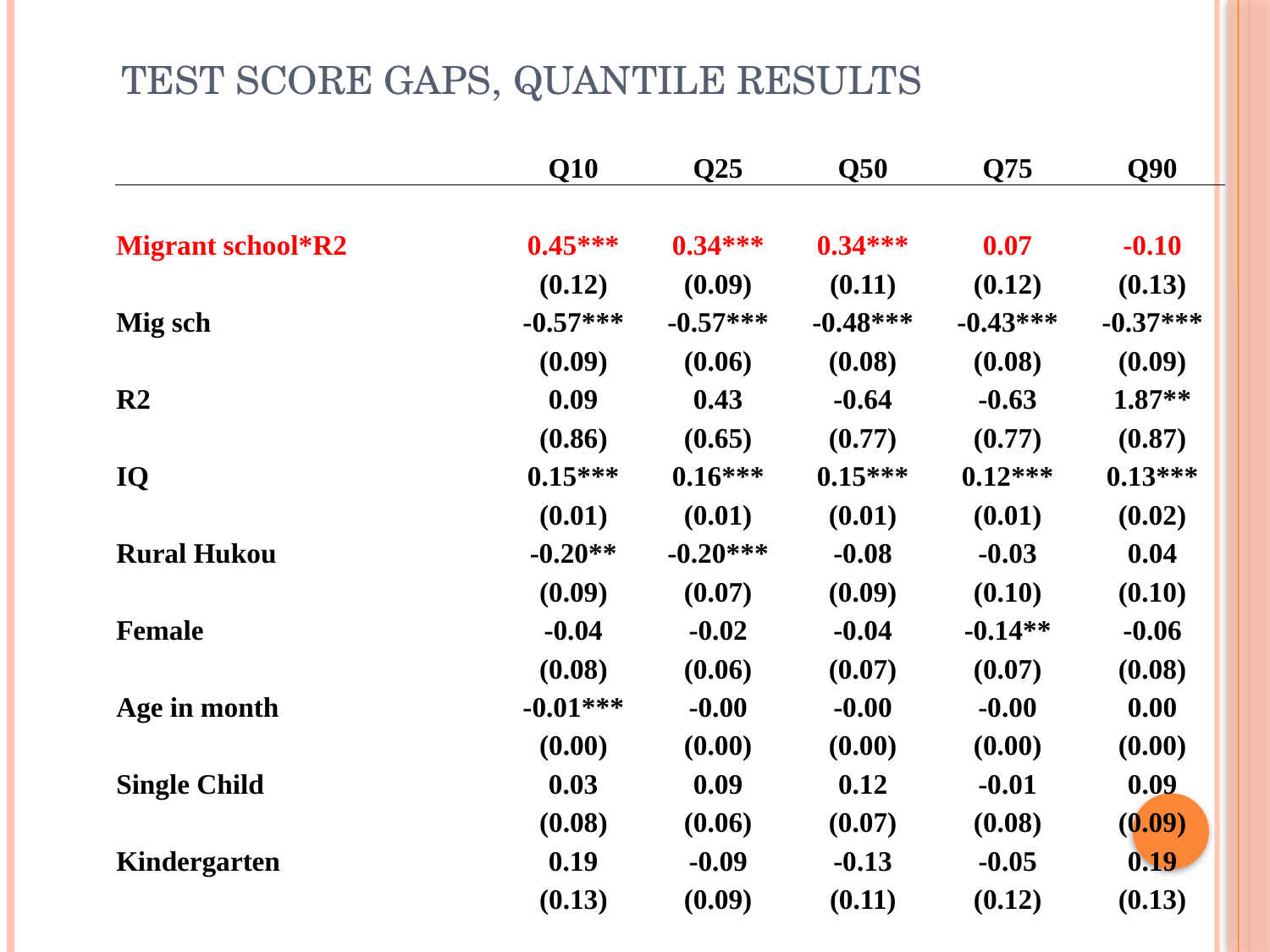

# Test score gaps, quantile results
|  | Q10 | Q25 | Q50 | Q75 | Q90 |
| --- | --- | --- | --- | --- | --- |
|  |  |  |  |  |  |
| Migrant school\*R2 | 0.45\*\*\* | 0.34\*\*\* | 0.34\*\*\* | 0.07 | -0.10 |
|  | (0.12) | (0.09) | (0.11) | (0.12) | (0.13) |
| Mig sch | -0.57\*\*\* | -0.57\*\*\* | -0.48\*\*\* | -0.43\*\*\* | -0.37\*\*\* |
|  | (0.09) | (0.06) | (0.08) | (0.08) | (0.09) |
| R2 | 0.09 | 0.43 | -0.64 | -0.63 | 1.87\*\* |
|  | (0.86) | (0.65) | (0.77) | (0.77) | (0.87) |
| IQ | 0.15\*\*\* | 0.16\*\*\* | 0.15\*\*\* | 0.12\*\*\* | 0.13\*\*\* |
|  | (0.01) | (0.01) | (0.01) | (0.01) | (0.02) |
| Rural Hukou | -0.20\*\* | -0.20\*\*\* | -0.08 | -0.03 | 0.04 |
|  | (0.09) | (0.07) | (0.09) | (0.10) | (0.10) |
| Female | -0.04 | -0.02 | -0.04 | -0.14\*\* | -0.06 |
|  | (0.08) | (0.06) | (0.07) | (0.07) | (0.08) |
| Age in month | -0.01\*\*\* | -0.00 | -0.00 | -0.00 | 0.00 |
|  | (0.00) | (0.00) | (0.00) | (0.00) | (0.00) |
| Single Child | 0.03 | 0.09 | 0.12 | -0.01 | 0.09 |
|  | (0.08) | (0.06) | (0.07) | (0.08) | (0.09) |
| Kindergarten | 0.19 | -0.09 | -0.13 | -0.05 | 0.19 |
|  | (0.13) | (0.09) | (0.11) | (0.12) | (0.13) |